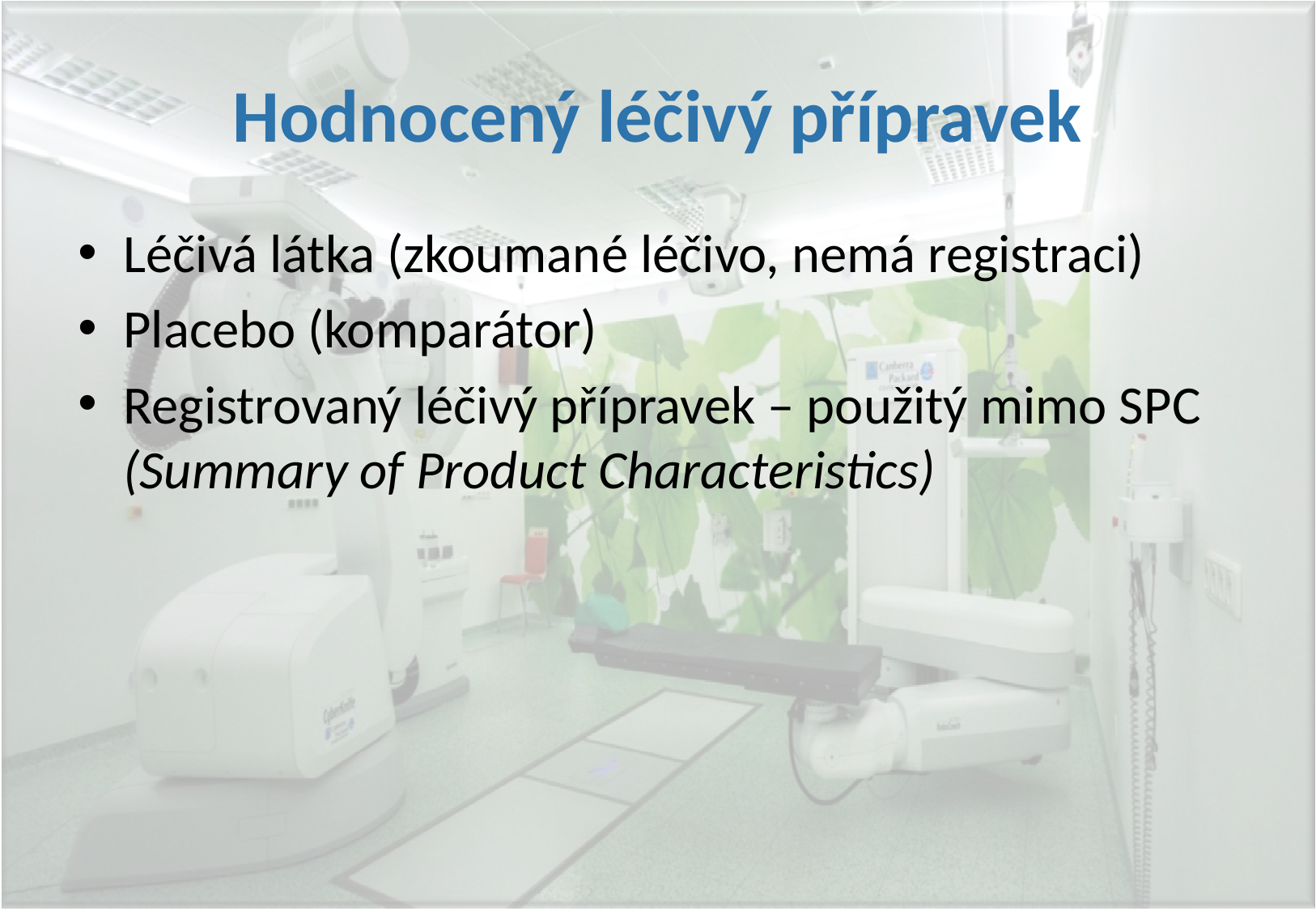

# Hodnocený léčivý přípravek
Léčivá látka (zkoumané léčivo, nemá registraci)
Placebo (komparátor)
Registrovaný léčivý přípravek – použitý mimo SPC (Summary of Product Characteristics)